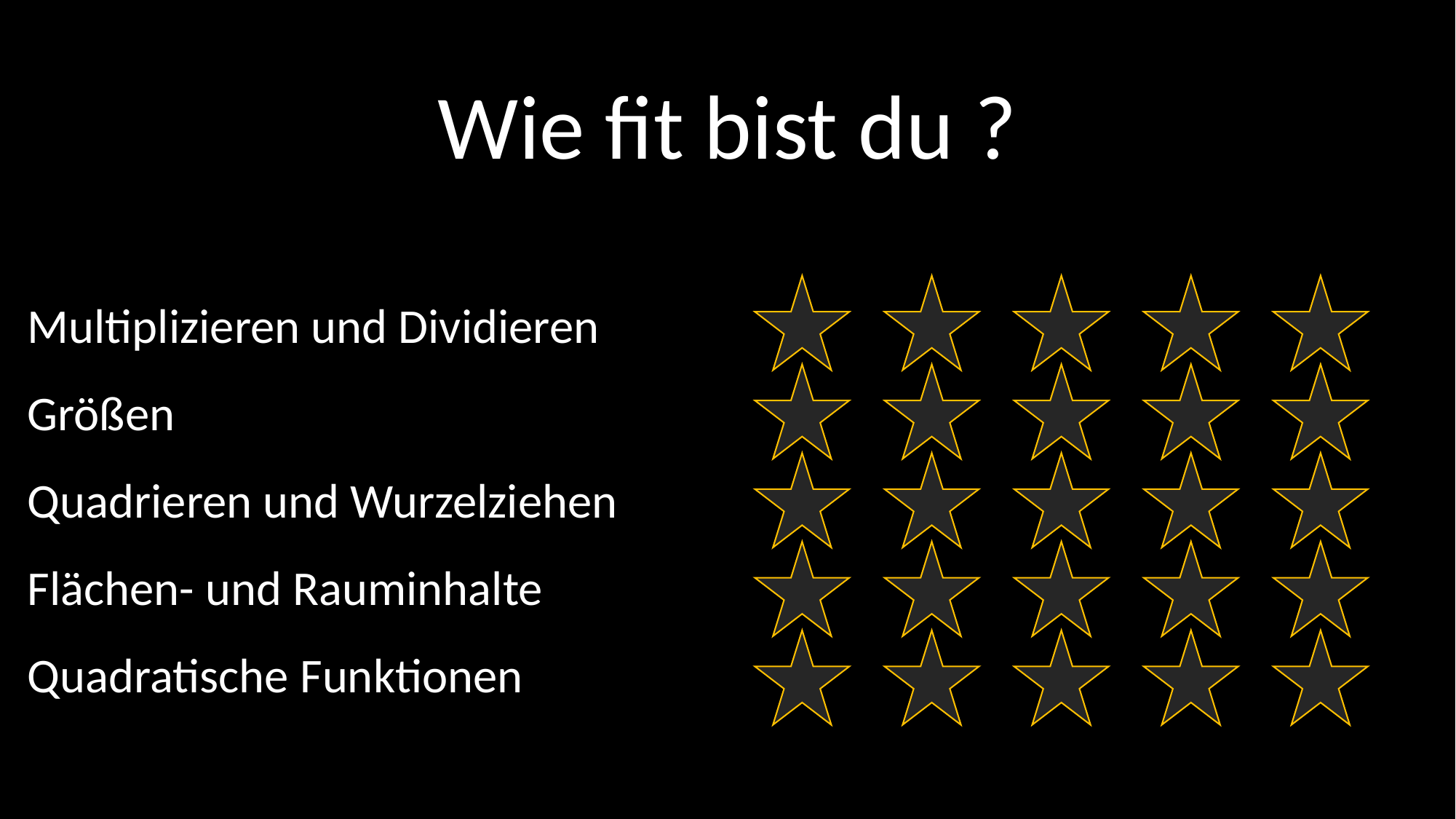

Wie fit bist du ?

Multiplizieren und Dividieren
Größen
Quadrieren und Wurzelziehen
Flächen- und Rauminhalte
Quadratische Funktionen